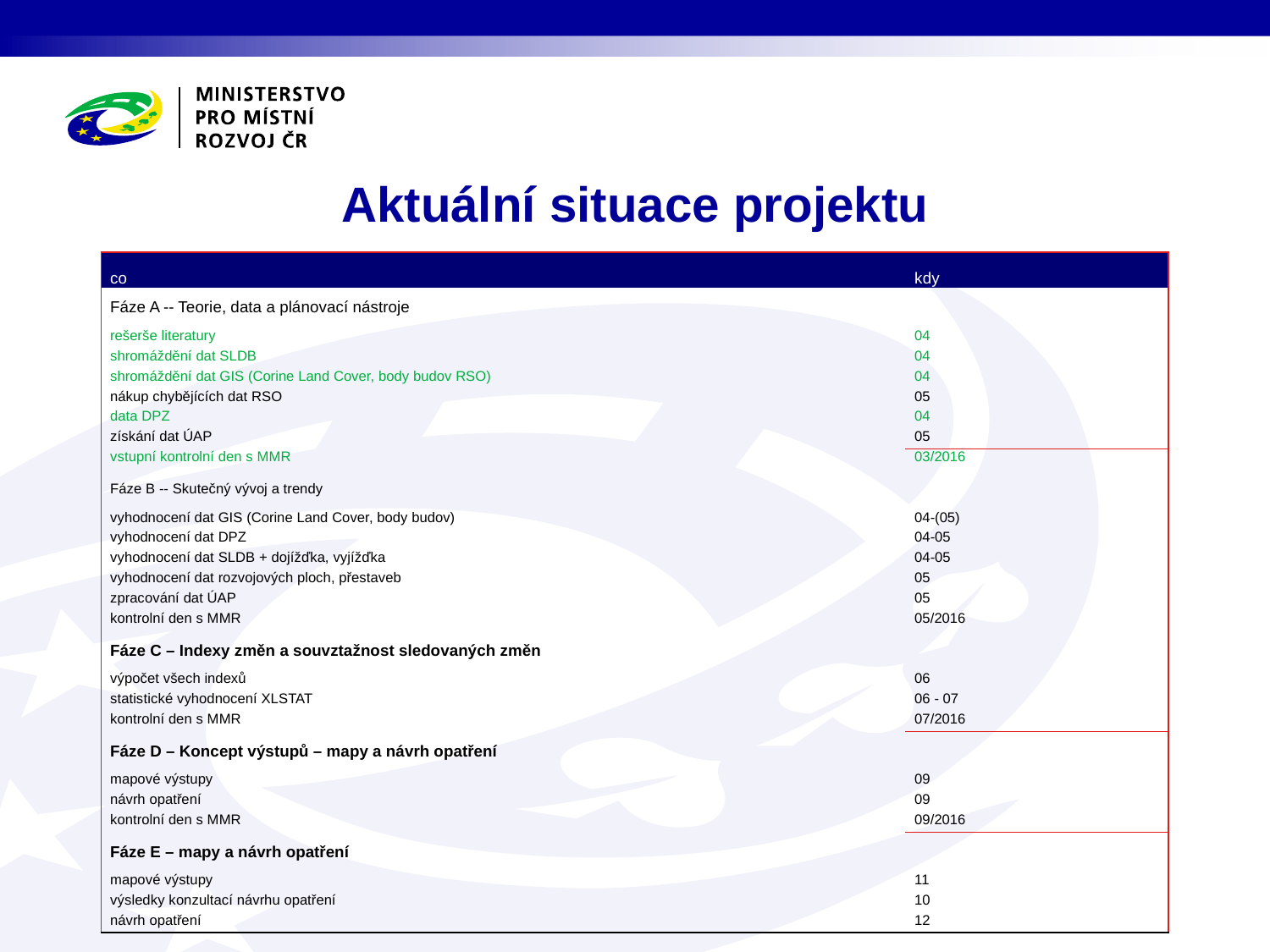

# Aktuální situace projektu
| co | kdy |
| --- | --- |
| Fáze A -- Teorie, data a plánovací nástroje |  |
| rešerše literatury | 04 |
| shromáždění dat SLDB | 04 |
| shromáždění dat GIS (Corine Land Cover, body budov RSO) | 04 |
| nákup chybějících dat RSO | 05 |
| data DPZ | 04 |
| získání dat ÚAP | 05 |
| vstupní kontrolní den s MMR | 03/2016 |
| Fáze B -- Skutečný vývoj a trendy |  |
| vyhodnocení dat GIS (Corine Land Cover, body budov) | 04-(05) |
| vyhodnocení dat DPZ | 04-05 |
| vyhodnocení dat SLDB + dojížďka, vyjížďka | 04-05 |
| vyhodnocení dat rozvojových ploch, přestaveb | 05 |
| zpracování dat ÚAP | 05 |
| kontrolní den s MMR | 05/2016 |
| Fáze C – Indexy změn a souvztažnost sledovaných změn |  |
| výpočet všech indexů | 06 |
| statistické vyhodnocení XLSTAT | 06 - 07 |
| kontrolní den s MMR | 07/2016 |
| Fáze D – Koncept výstupů – mapy a návrh opatření |  |
| mapové výstupy | 09 |
| návrh opatření | 09 |
| kontrolní den s MMR | 09/2016 |
| Fáze E – mapy a návrh opatření |  |
| mapové výstupy | 11 |
| výsledky konzultací návrhu opatření | 10 |
| návrh opatření | 12 |